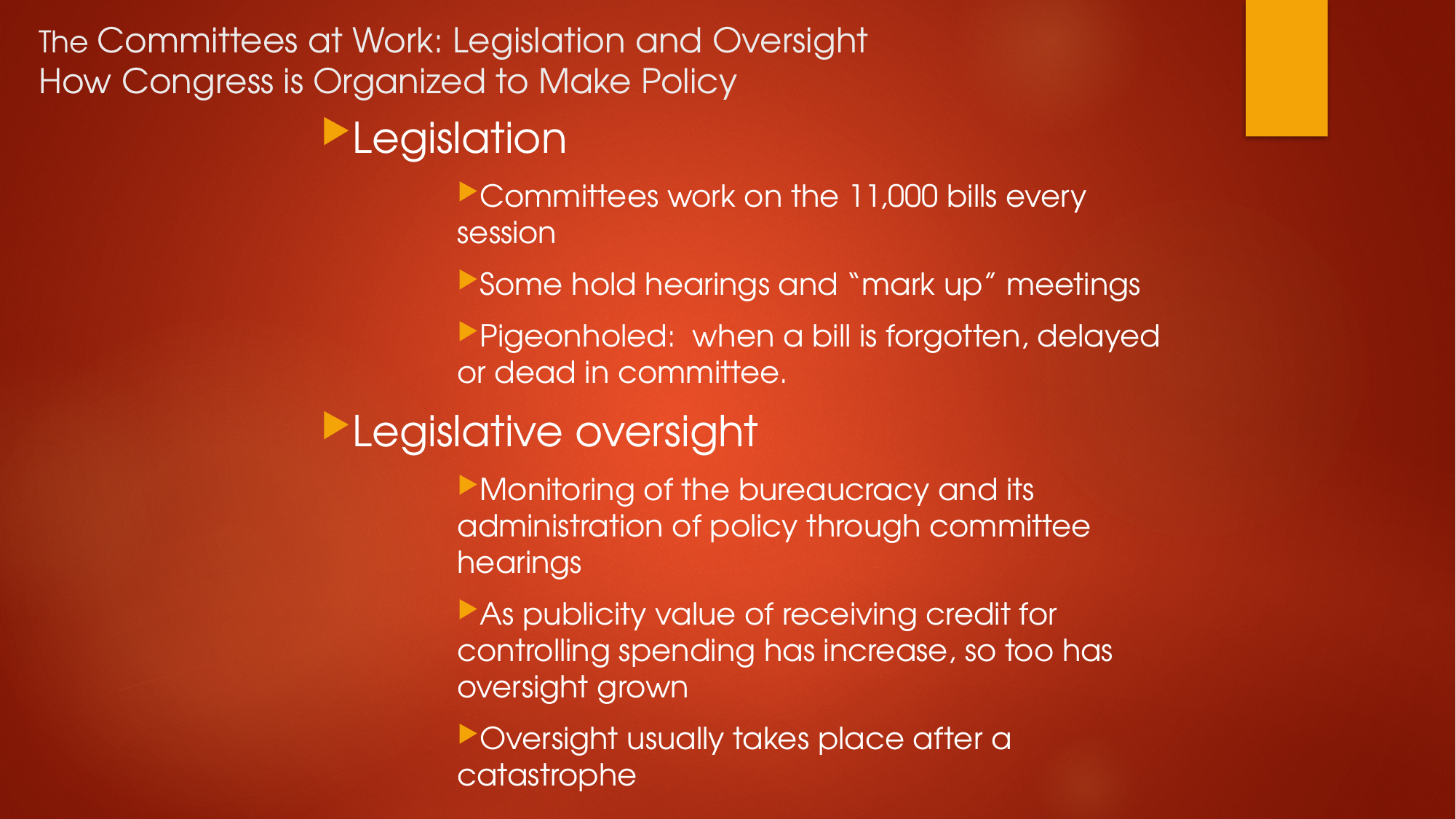

# The Committees at Work: Legislation and Oversight How Congress is Organized to Make Policy
Legislation
Committees work on the 11,000 bills every session
Some hold hearings and “mark up” meetings
Pigeonholed:  when a bill is forgotten, delayed or dead in committee.
Legislative oversight
Monitoring of the bureaucracy and its administration of policy through committee hearings
As publicity value of receiving credit for controlling spending has increase, so too has oversight grown
Oversight usually takes place after a catastrophe